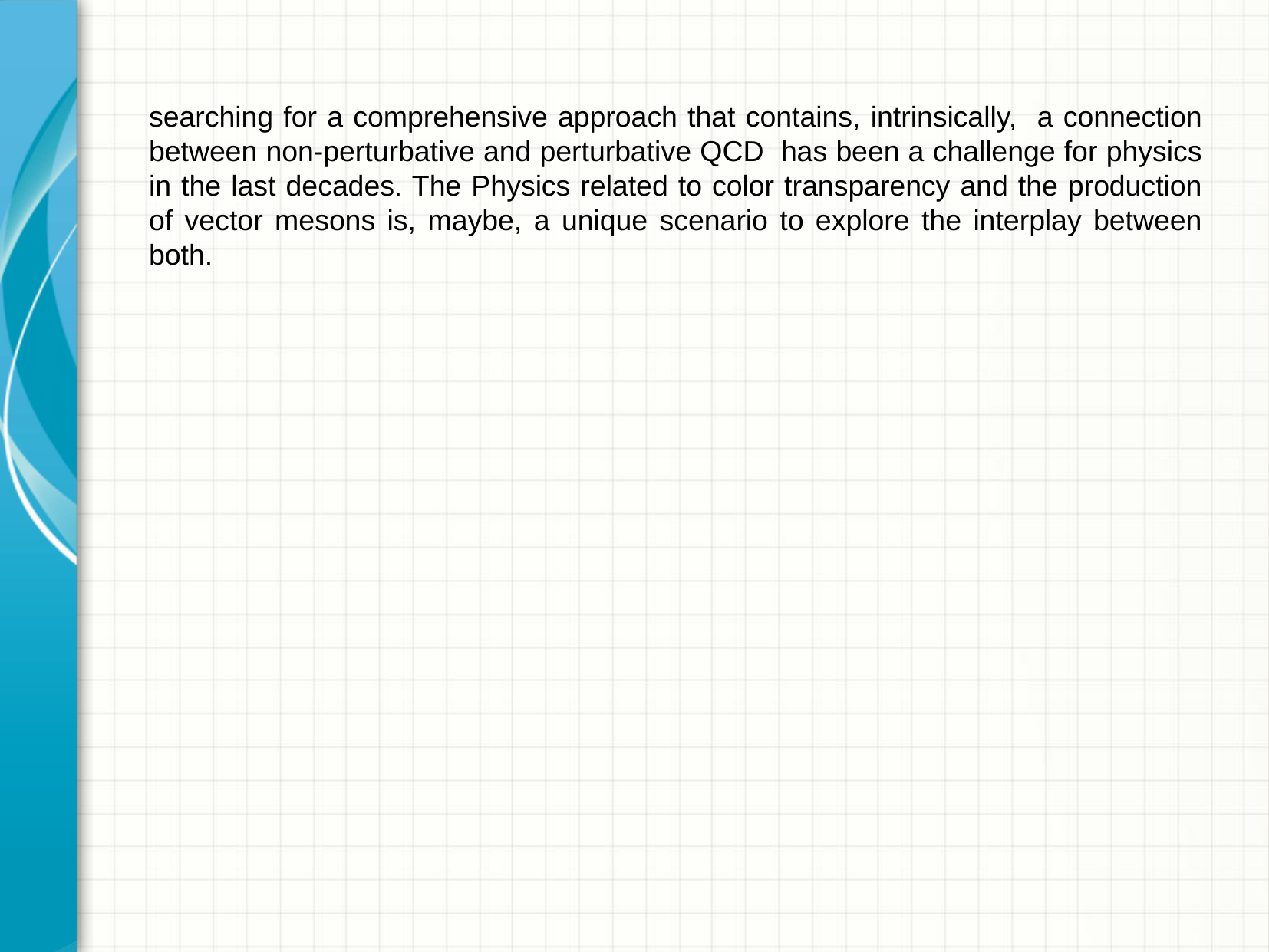

searching for a comprehensive approach that contains, intrinsically,  a connection between non-perturbative and perturbative QCD  has been a challenge for physics in the last decades. The Physics related to color transparency and the production of vector mesons is, maybe, a unique scenario to explore the interplay between both.